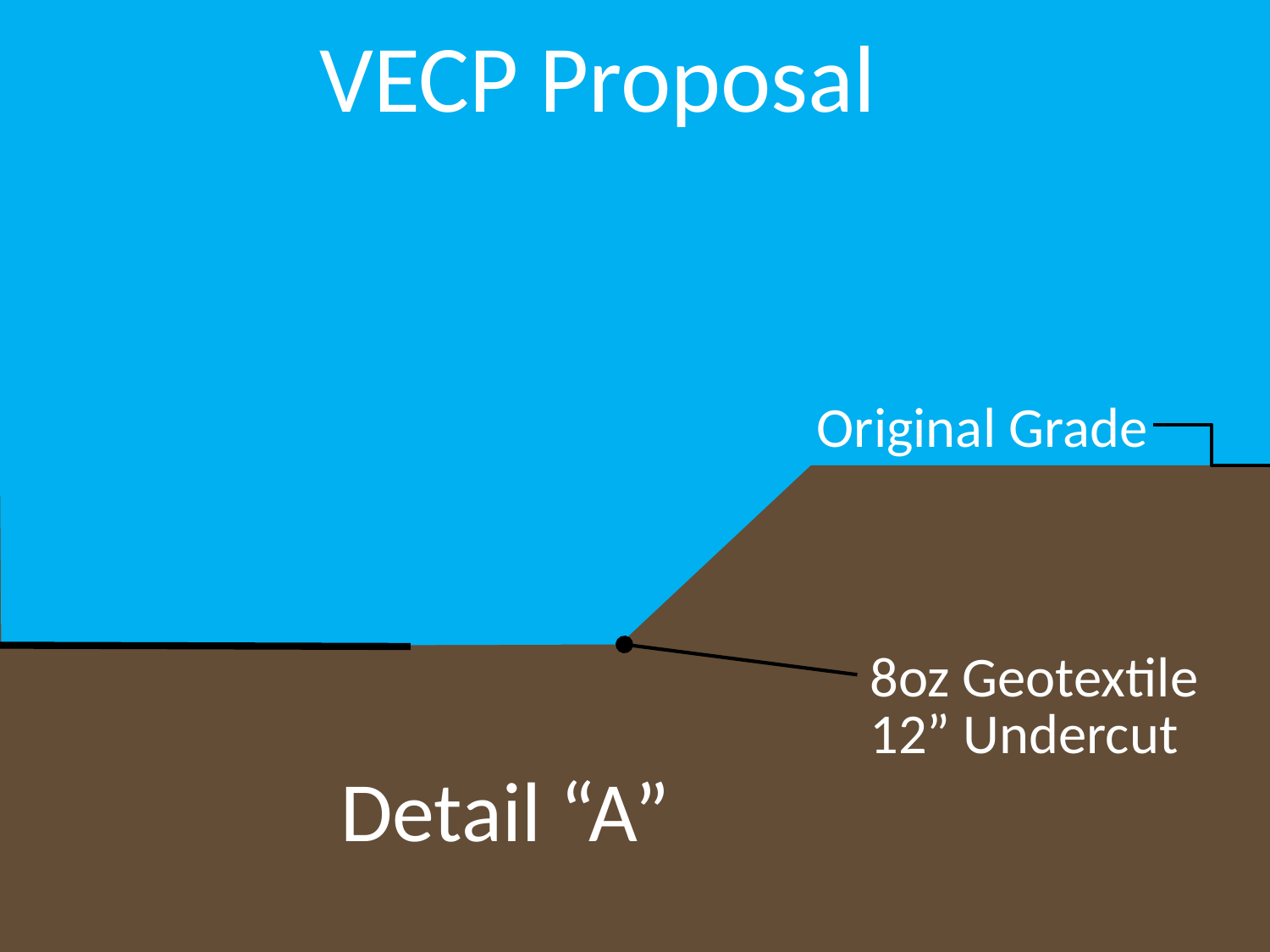

VECP Proposal
Original Grade

8oz Geotextile
12” Undercut
Detail “A”